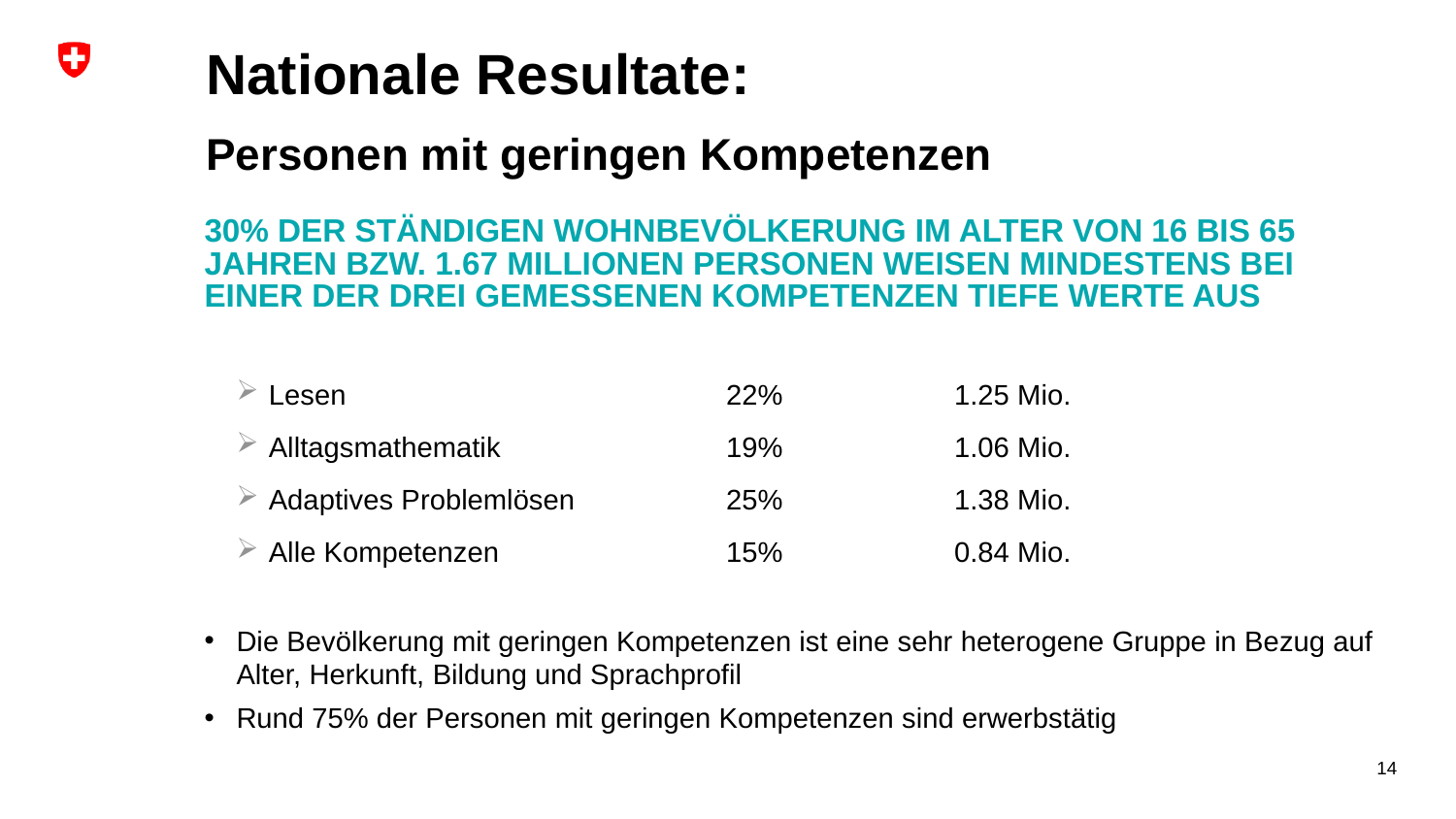

# Nationale Resultate: Personen mit geringen Kompetenzen
30% der ständigen Wohnbevölkerung im Alter von 16 bis 65 Jahren bzw. 1.67 Millionen Personen weisen mindestens bei einer der drei gemessenen Kompetenzen tiefe Werte aus

Lesen	22%	1.25 Mio.
Alltagsmathematik	19%	1.06 Mio.
Adaptives Problemlösen 	25%	1.38 Mio.
Alle Kompetenzen	15%	0.84 Mio.

Die Bevölkerung mit geringen Kompetenzen ist eine sehr heterogene Gruppe in Bezug auf Alter, Herkunft, Bildung und Sprachprofil
Rund 75% der Personen mit geringen Kompetenzen sind erwerbstätig

14